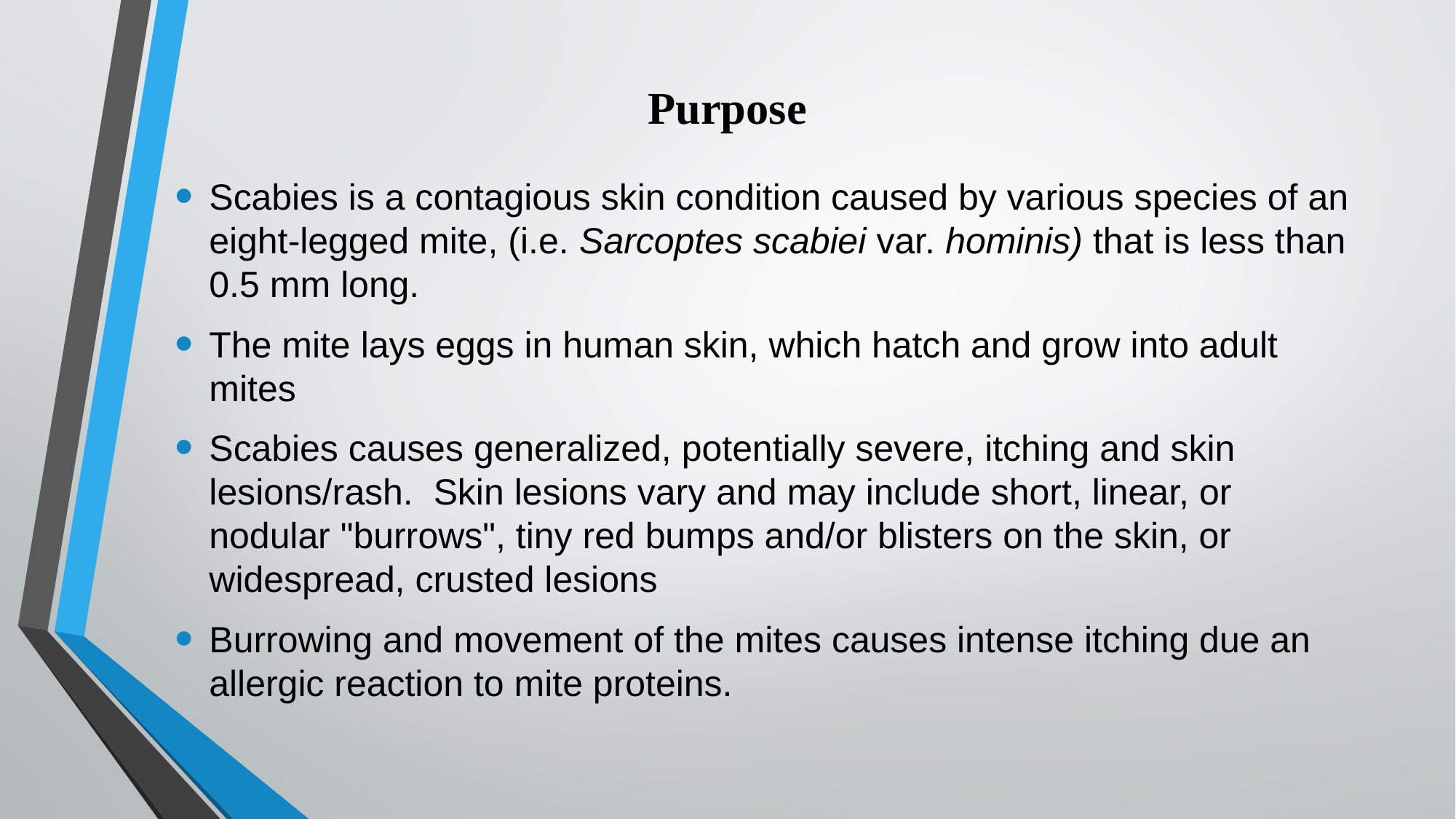

# Purpose
Scabies is a contagious skin condition caused by various species of an eight-legged mite, (i.e. Sarcoptes scabiei var. hominis) that is less than 0.5 mm long.
The mite lays eggs in human skin, which hatch and grow into adult mites
Scabies causes generalized, potentially severe, itching and skin lesions/rash.  Skin lesions vary and may include short, linear, or nodular "burrows", tiny red bumps and/or blisters on the skin, or widespread, crusted lesions
Burrowing and movement of the mites causes intense itching due an allergic reaction to mite proteins.